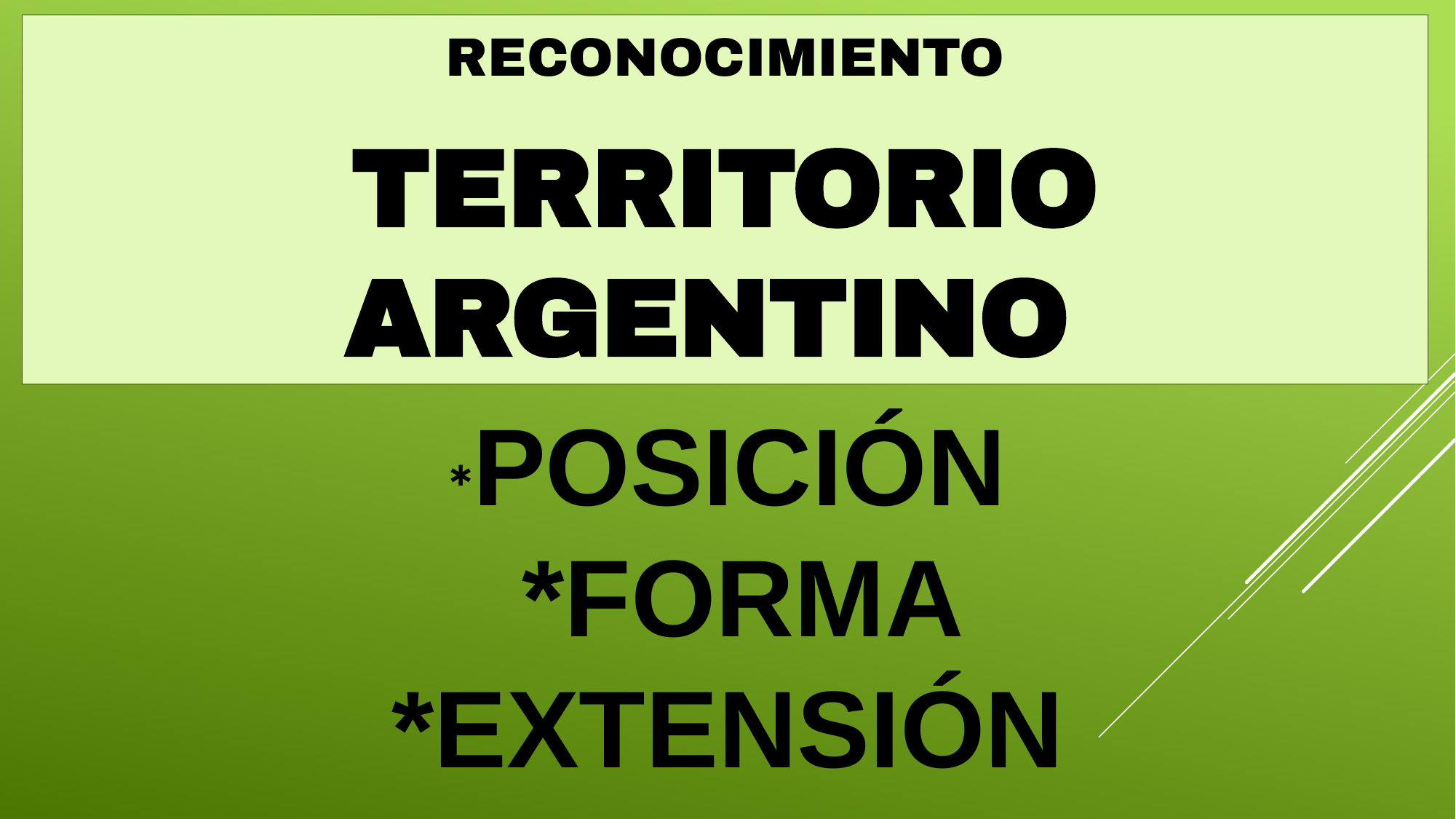

RECONOCIMIENTO
TERRITORIO ARGENTINO
# *POSICIÓN *FORMA *EXTENSIÓN